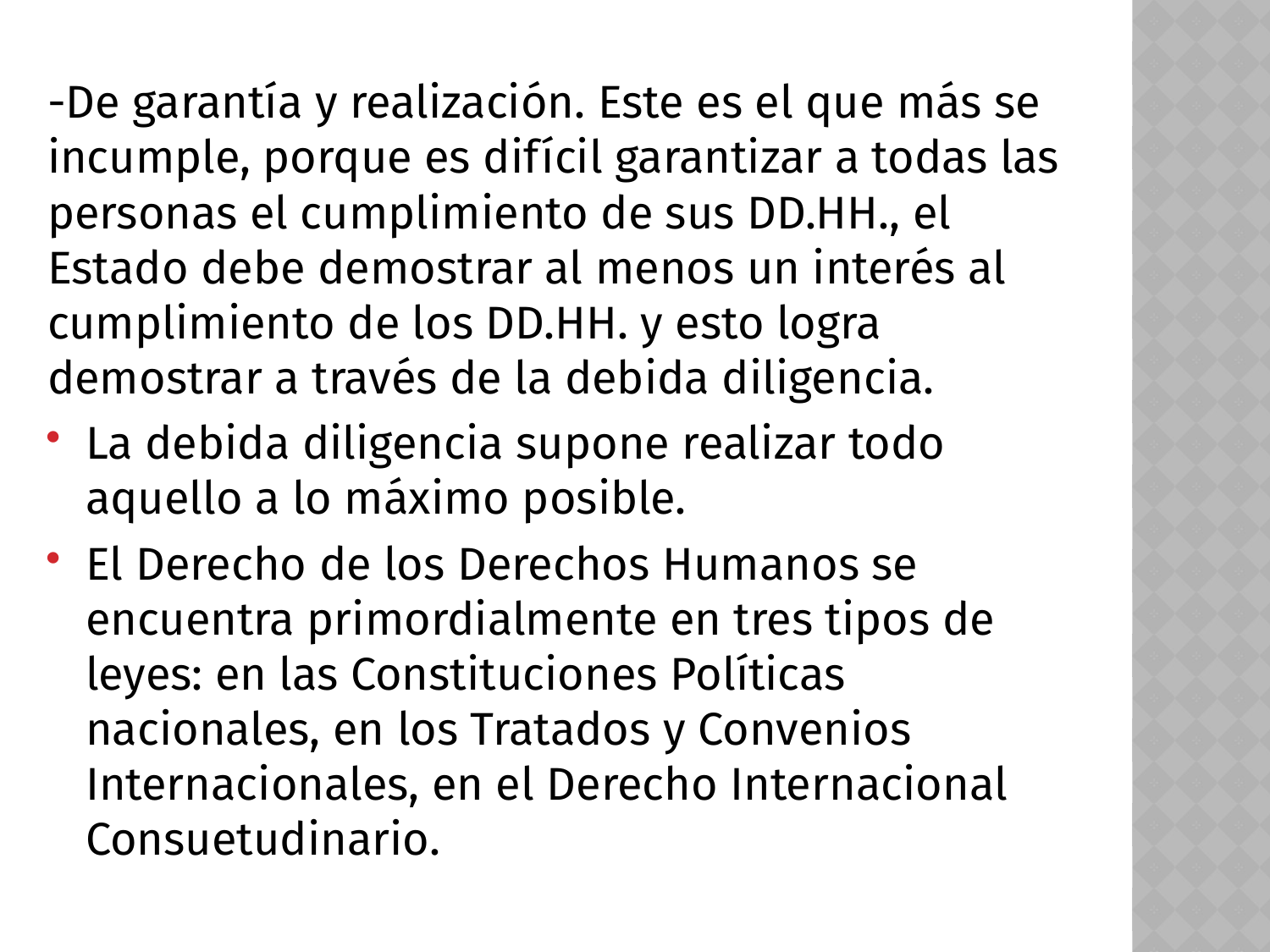

-De garantía y realización. Este es el que más se incumple, porque es difícil garantizar a todas las personas el cumplimiento de sus DD.HH., el Estado debe demostrar al menos un interés al cumplimiento de los DD.HH. y esto logra demostrar a través de la debida diligencia.
La debida diligencia supone realizar todo aquello a lo máximo posible.
El Derecho de los Derechos Humanos se encuentra primordialmente en tres tipos de leyes: en las Constituciones Políticas nacionales, en los Tratados y Convenios Internacionales, en el Derecho Internacional Consuetudinario.